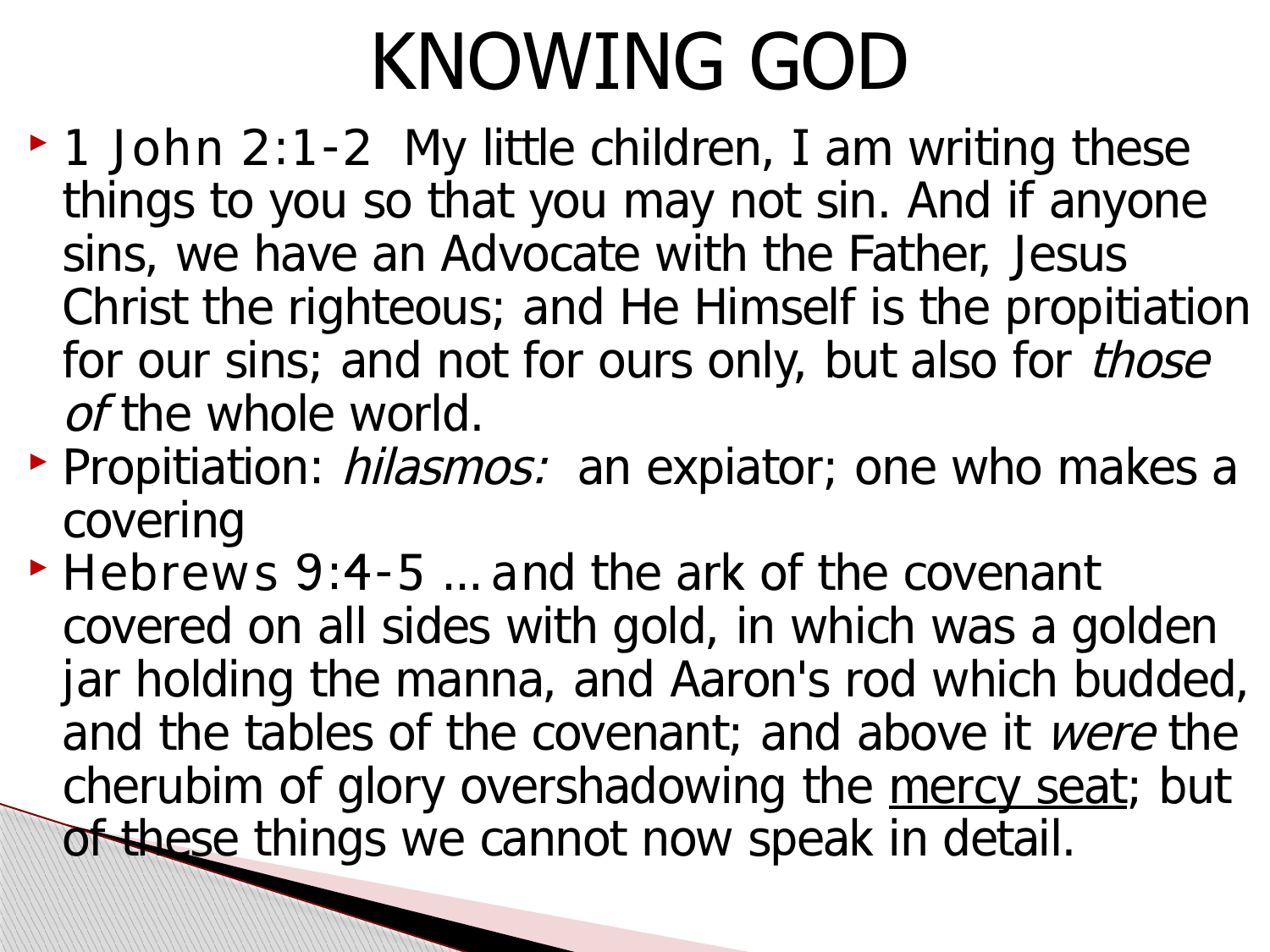

# KNOWING GOD
1 John 2:1-2  My little children, I am writing these things to you so that you may not sin. And if anyone sins, we have an Advocate with the Father, Jesus Christ the righteous; and He Himself is the propitiation for our sins; and not for ours only, but also for those of the whole world.
Propitiation: hilasmos:  an expiator; one who makes a covering
Hebrews 9:4-5 …and the ark of the covenant covered on all sides with gold, in which was a golden jar holding the manna, and Aaron's rod which budded, and the tables of the covenant; and above it were the cherubim of glory overshadowing the mercy seat; but of these things we cannot now speak in detail.